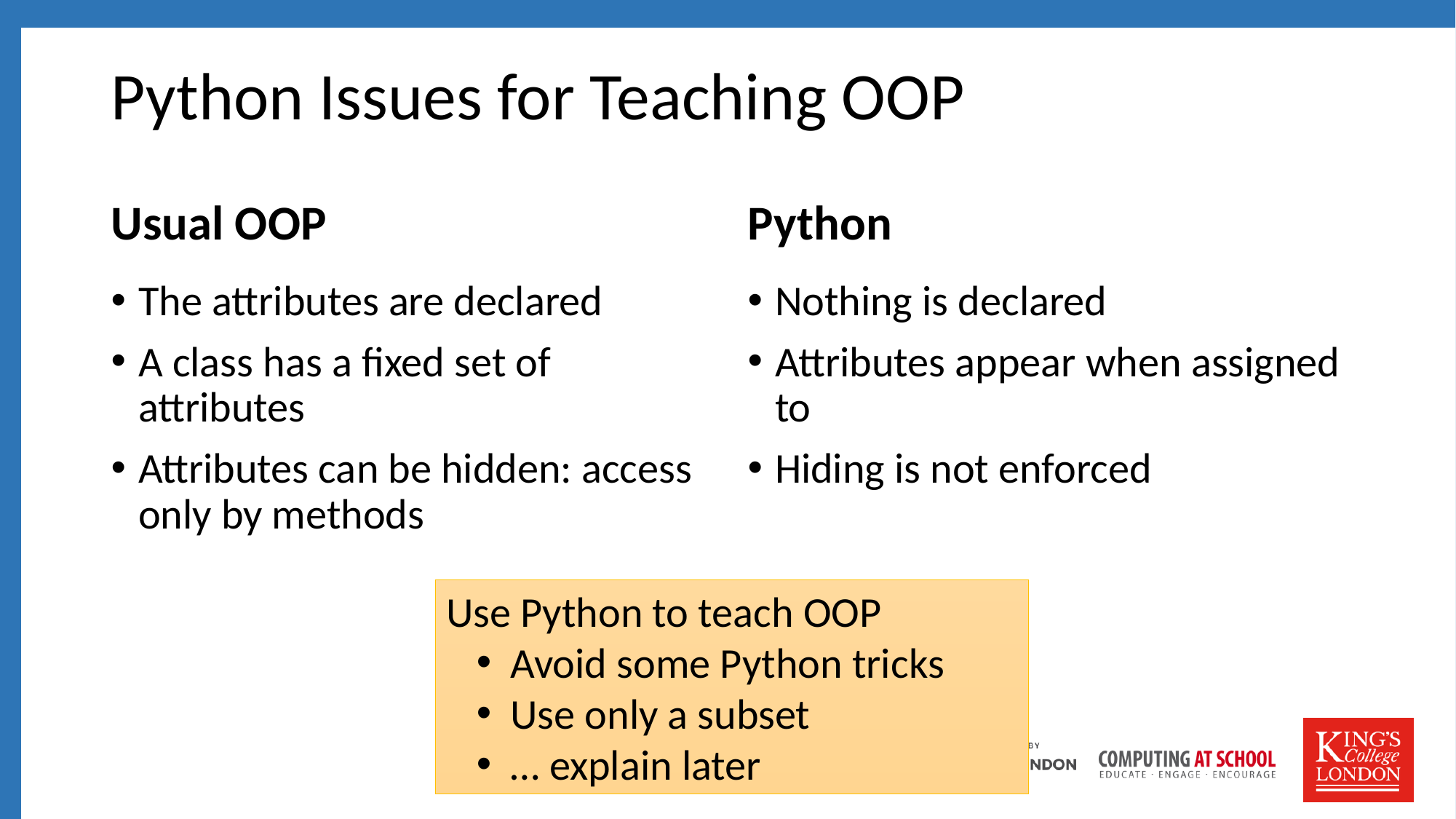

# Python Issues for Teaching OOP
Usual OOP
Python
The attributes are declared
A class has a fixed set of attributes
Attributes can be hidden: access only by methods
Nothing is declared
Attributes appear when assigned to
Hiding is not enforced

Use Python to teach OOP
Avoid some Python tricks
Use only a subset
… explain later